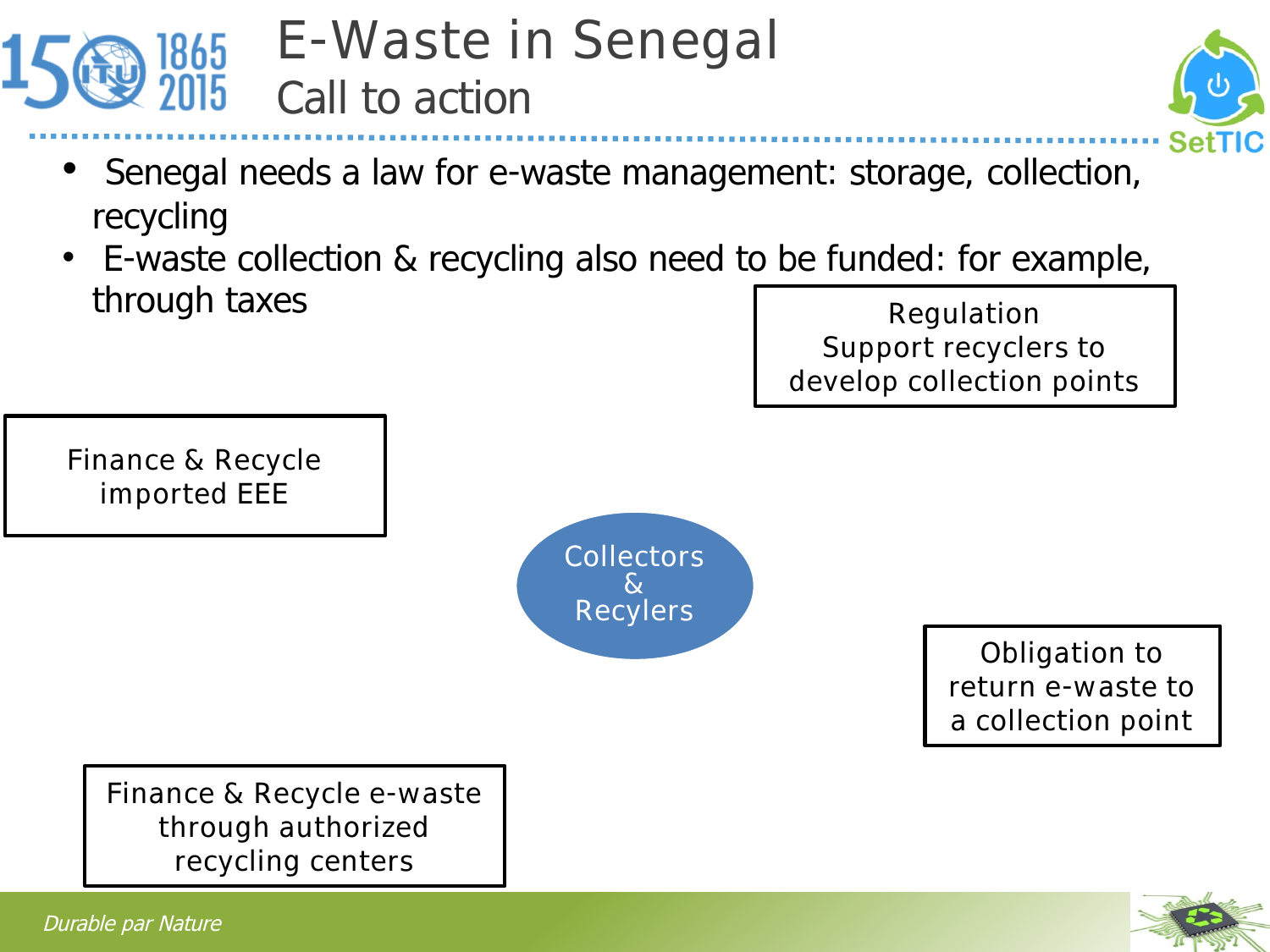

# E-Waste in Senegal Call to action

 Senegal needs a law for e-waste management: storage, collection, recycling
 E-waste collection & recycling also need to be funded: for example, through taxes
Collectors & Recylers
Regulation
Support recyclers to develop collection points
Finance & Recycle imported EEE
Obligation to return e-waste to a collection point
Finance & Recycle e-waste through authorized recycling centers